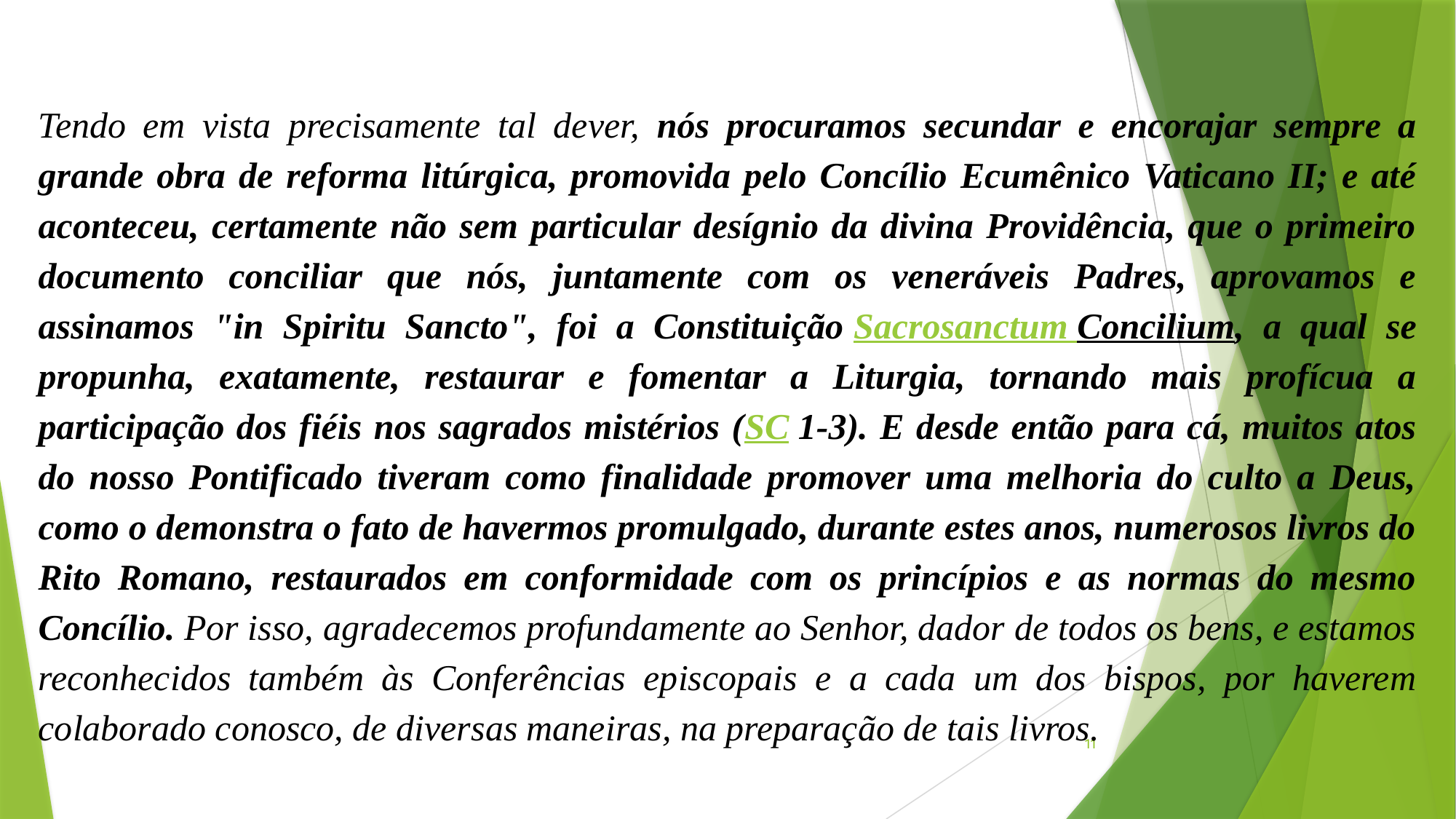

Tendo em vista precisamente tal dever, nós procuramos secundar e encorajar sempre a grande obra de reforma litúrgica, promovida pelo Concílio Ecumênico Vaticano II; e até aconteceu, certamente não sem particular desígnio da divina Providência, que o primeiro documento conciliar que nós, juntamente com os veneráveis Padres, aprovamos e assinamos "in Spiritu Sancto", foi a Constituição Sacrosanctum Concilium, a qual se propunha, exatamente, restaurar e fomentar a Liturgia, tornando mais profícua a participação dos fiéis nos sagrados mistérios (SC 1-3). E desde então para cá, muitos atos do nosso Pontificado tiveram como finalidade promover uma melhoria do culto a Deus, como o demonstra o fato de havermos promulgado, durante estes anos, numerosos livros do Rito Romano, restaurados em conformidade com os princípios e as normas do mesmo Concílio. Por isso, agradecemos profundamente ao Senhor, dador de todos os bens, e estamos reconhecidos também às Conferências episcopais e a cada um dos bispos, por haverem colaborado conosco, de diversas maneiras, na preparação de tais livros.
11